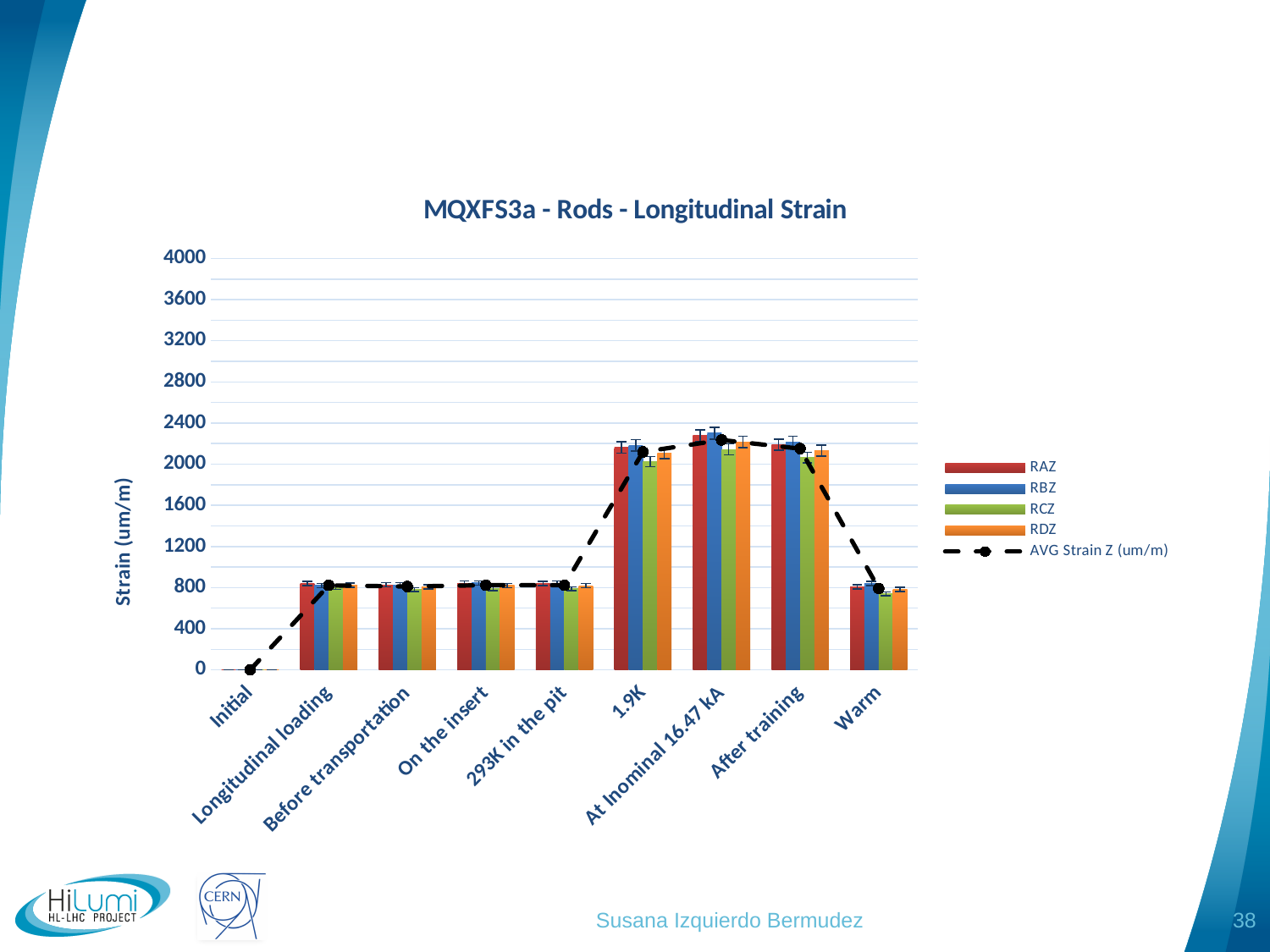

#

### Chart: MQXFS3a - Rods - Longitudinal Strain

| Category | RAZ | RBZ | RCZ | RDZ | AVG Strain Z (um/m) |
|---|---|---|---|---|---|
| Initial | 0.0 | 0.0 | 0.0 | 0.0 | 0.0 |
| Longitudinal loading | 839.0 | 821.0 | 802.0 | 825.0 | 821.75 |
| Before transportation | 827.0 | 827.0 | 780.0 | 807.0 | 810.25 |
| On the insert | 842.0 | 844.0 | 790.0 | 820.0 | 824.0 |
| 293K in the pit | 840.0 | 843.0 | 789.0 | 819.0 | 822.75 |
| 1.9K | 2162.92 | 2184.08 | 2025.8400000000001 | 2105.88 | 2119.6800000000003 |
| At Inominal 16.47 kA | 2277.92 | 2302.76 | 2143.6 | 2217.2000000000003 | 2235.3700000000003 |
| After training | 2190.52 | 2216.28 | 2065.4 | 2132.56 | 2151.19 |
| Warm | 806.0 | 839.0 | 740.0 | 782.0 | 791.75 |
Susana Izquierdo Bermudez
38